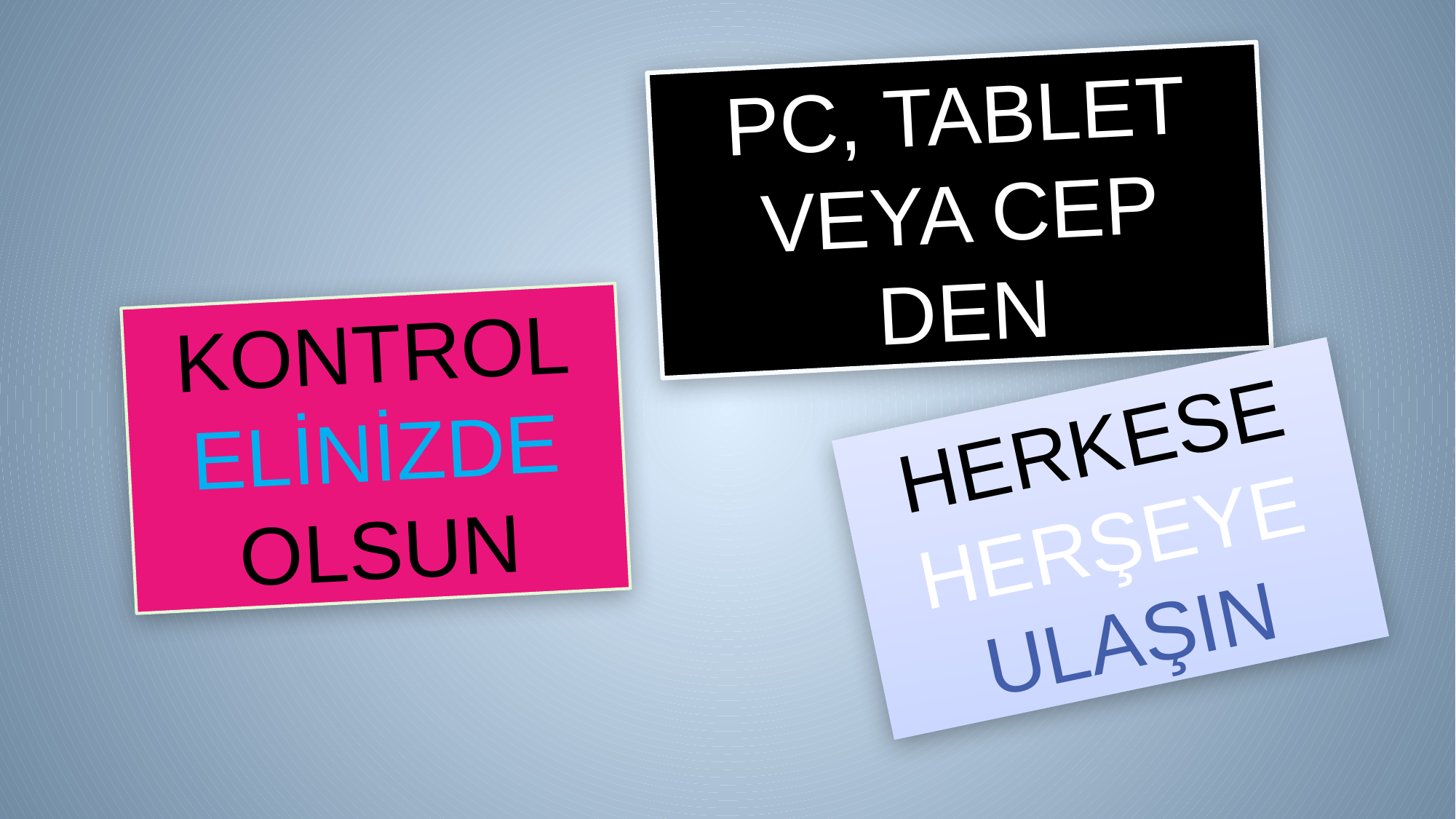

PC, TABLET VEYA CEP DEN
KONTROL ELİNİZDE OLSUN
HERKESE HERŞEYE ULAŞIN